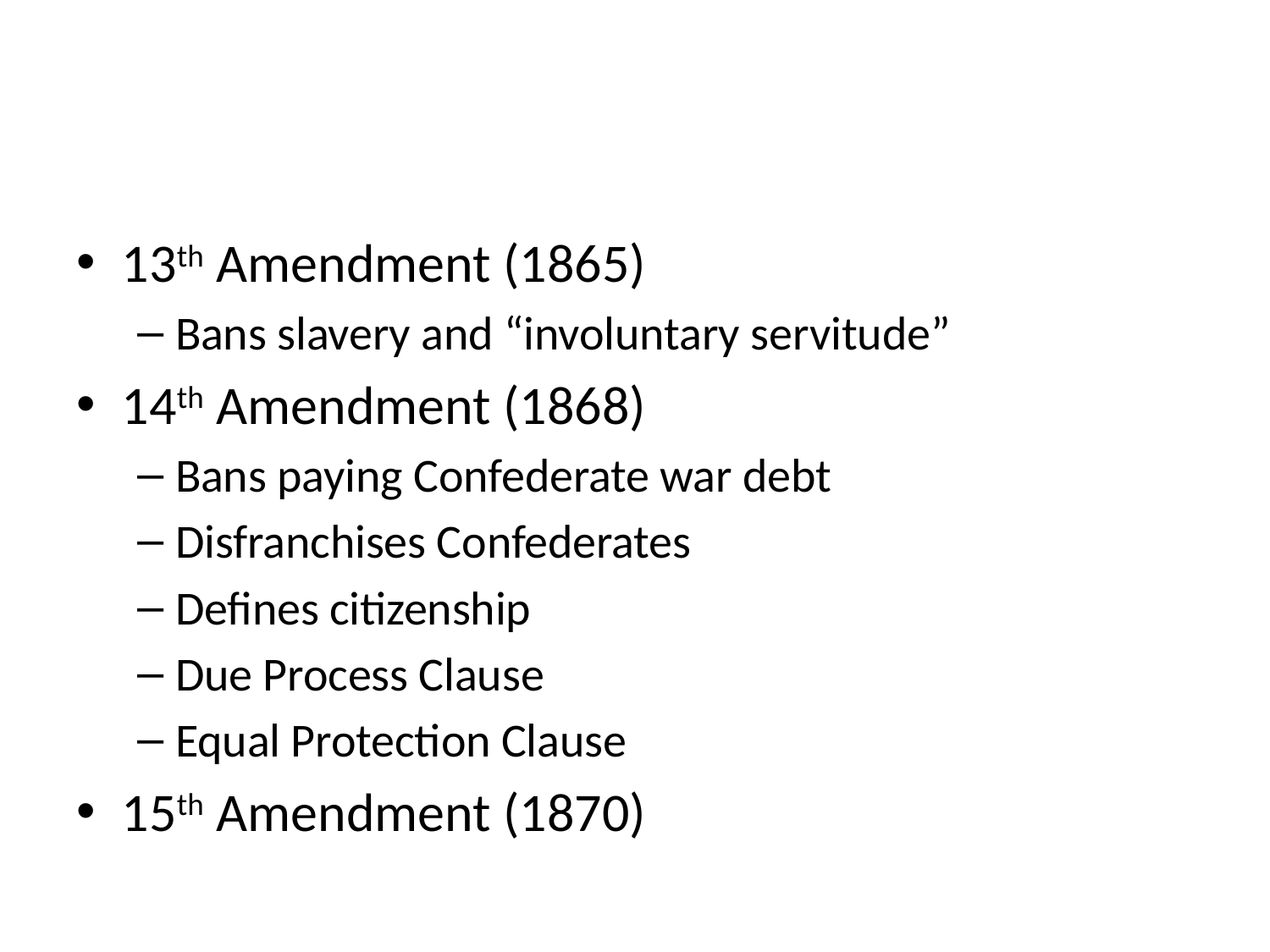

#
13th Amendment (1865)
Bans slavery and “involuntary servitude”
14th Amendment (1868)
Bans paying Confederate war debt
Disfranchises Confederates
Defines citizenship
Due Process Clause
Equal Protection Clause
15th Amendment (1870)